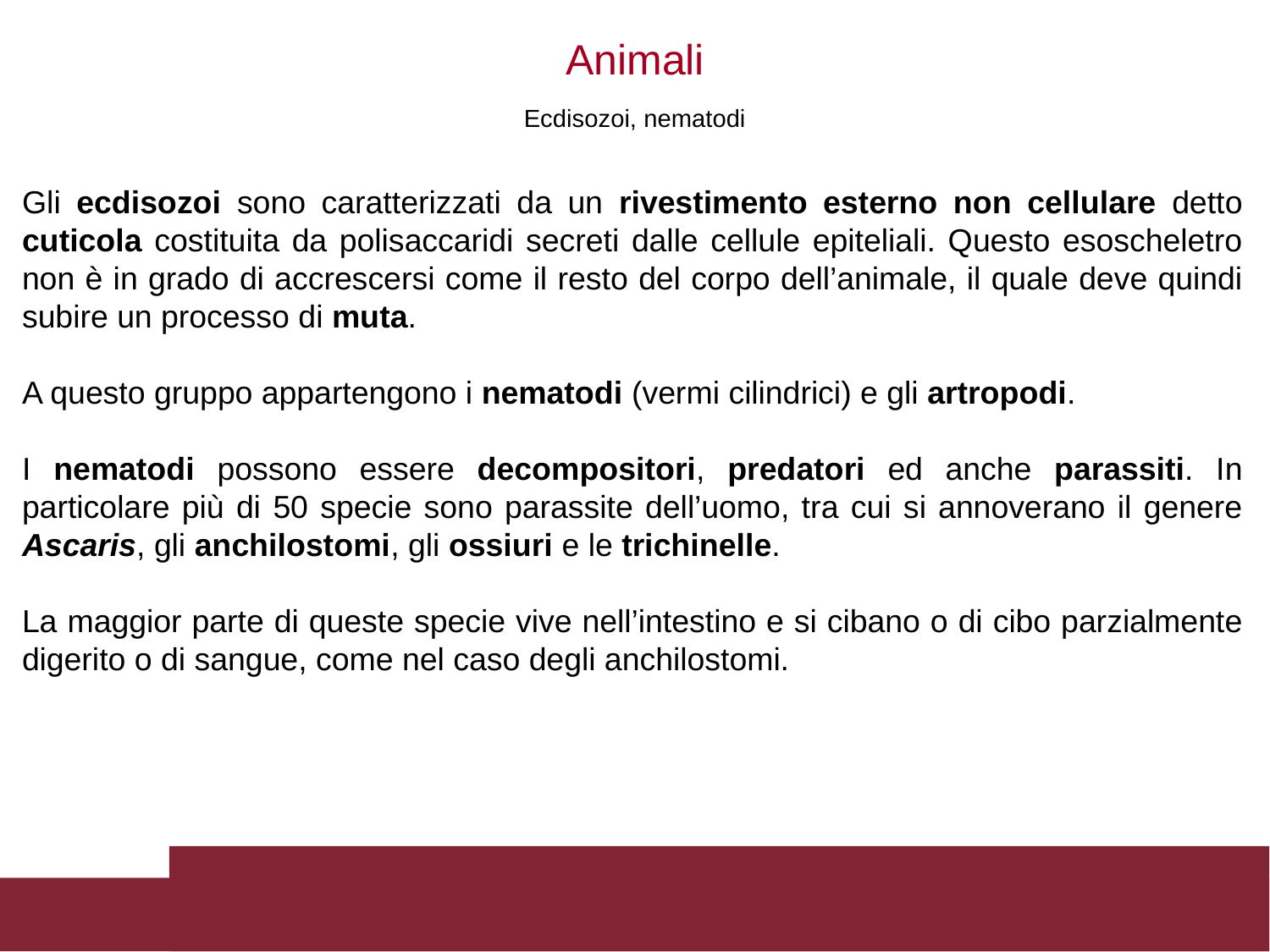

Animali
Ecdisozoi, nematodi
Gli ecdisozoi sono caratterizzati da un rivestimento esterno non cellulare detto cuticola costituita da polisaccaridi secreti dalle cellule epiteliali. Questo esoscheletro non è in grado di accrescersi come il resto del corpo dell’animale, il quale deve quindi subire un processo di muta.

A questo gruppo appartengono i nematodi (vermi cilindrici) e gli artropodi.

I nematodi possono essere decompositori, predatori ed anche parassiti. In particolare più di 50 specie sono parassite dell’uomo, tra cui si annoverano il genere Ascaris, gli anchilostomi, gli ossiuri e le trichinelle.

La maggior parte di queste specie vive nell’intestino e si cibano o di cibo parzialmente digerito o di sangue, come nel caso degli anchilostomi.